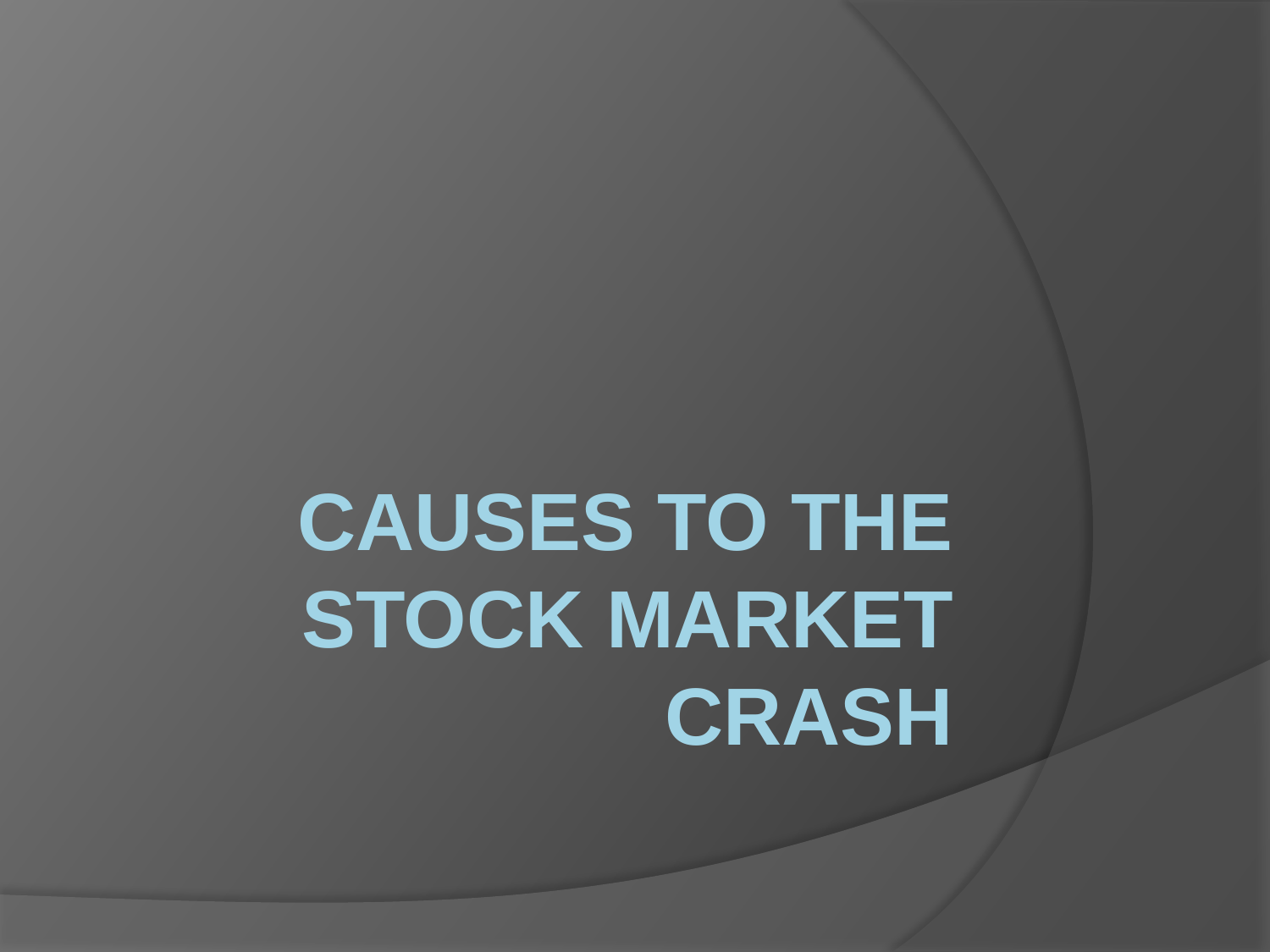

# Causes to the Stock Market Crash